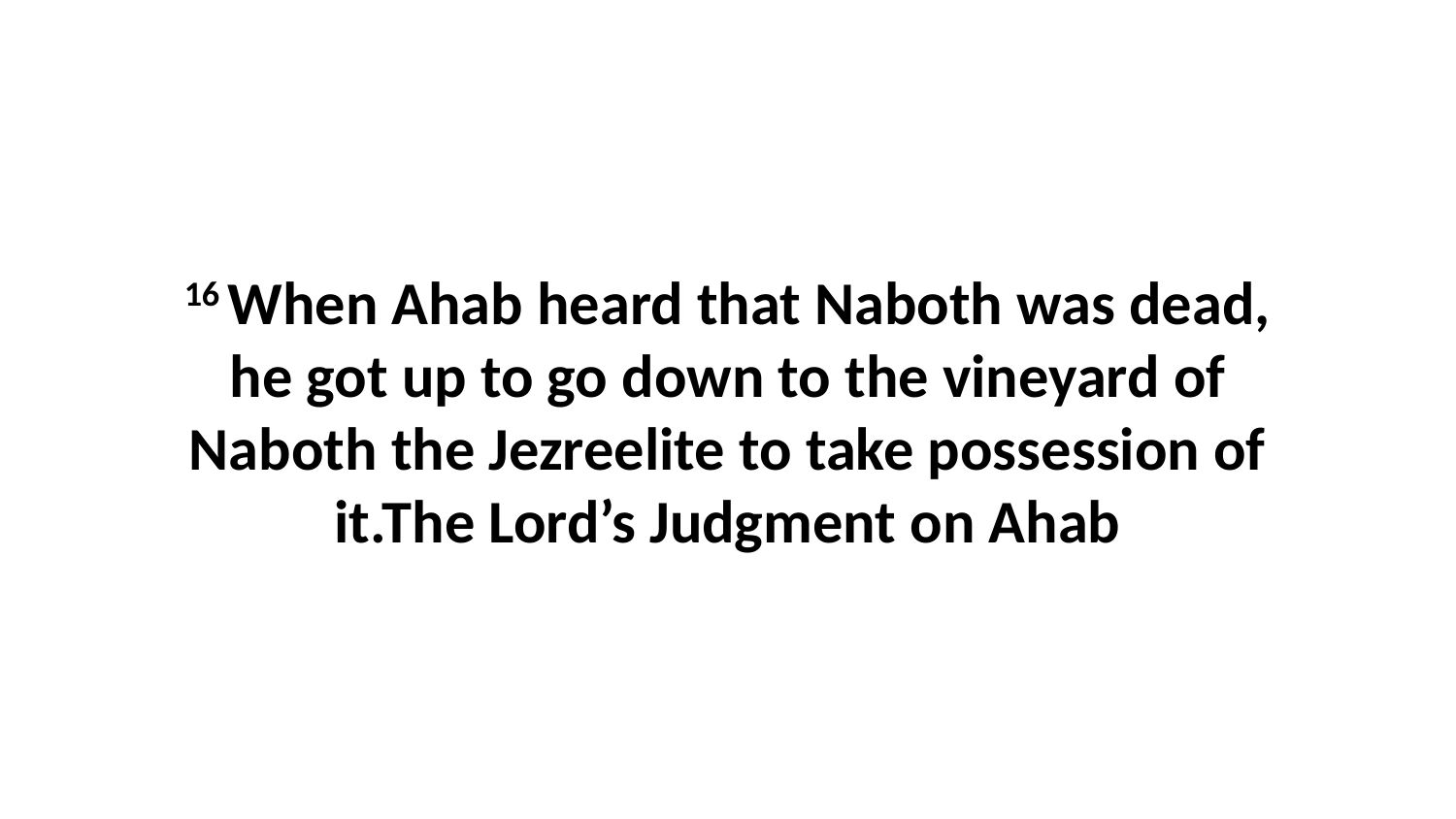

16 When Ahab heard that Naboth was dead, he got up to go down to the vineyard of Naboth the Jezreelite to take possession of it.The Lord’s Judgment on Ahab